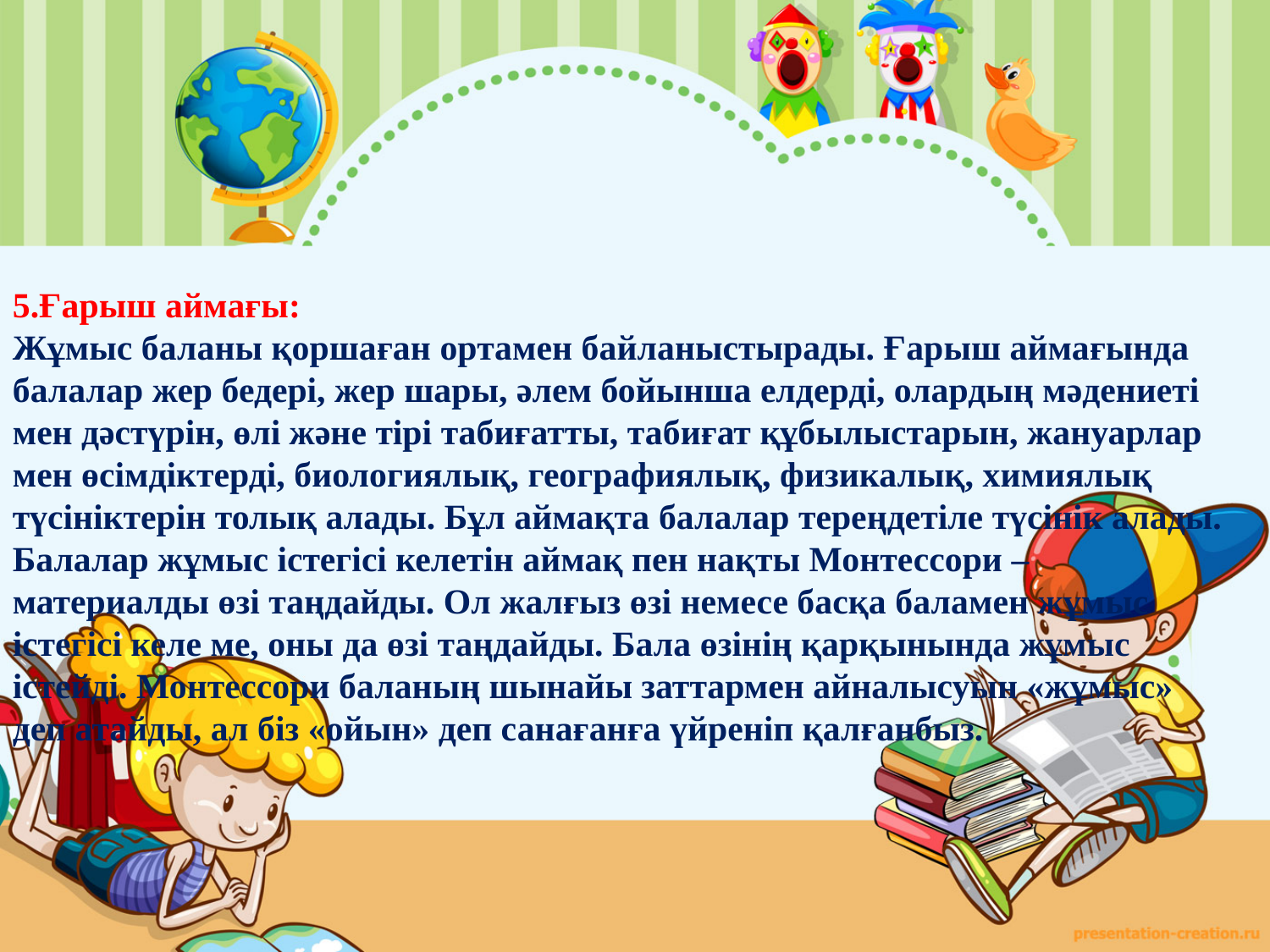

5.Ғарыш аймағы:
Жұмыс баланы қоршаған ортамен байланыстырады. Ғарыш аймағында балалар жер бедері, жер шары, әлем бойынша елдерді, олардың мәдениеті мен дәстүрін, өлі және тірі табиғатты, табиғат құбылыстарын, жануарлар мен өсімдіктерді, биологиялық, географиялық, физикалық, химиялық түсініктерін толық алады. Бұл аймақта балалар тереңдетіле түсінік алады.
Балалар жұмыс істегісі келетін аймақ пен нақты Монтессори – материалды өзі таңдайды. Ол жалғыз өзі немесе басқа баламен жұмыс істегісі келе ме, оны да өзі таңдайды. Бала өзінің қарқынында жұмыс істейді. Монтессори баланың шынайы заттармен айналысуын «жұмыс» деп атайды, ал біз «ойын» деп санағанға үйреніп қалғанбыз.